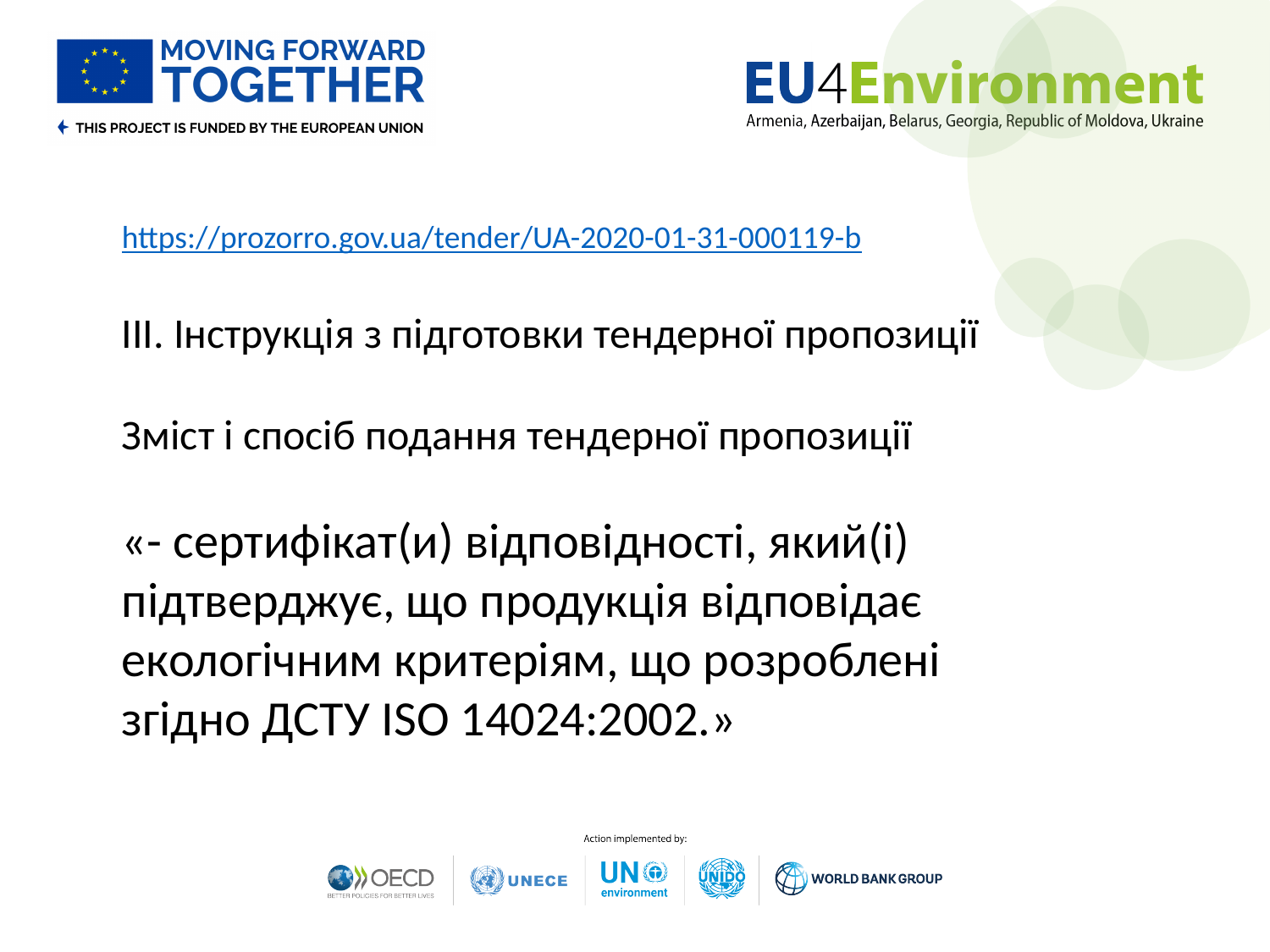

https://prozorro.gov.ua/tender/UA-2020-01-31-000119-b
ІІІ. Інструкція з підготовки тендерної пропозиції

Зміст і спосіб подання тендерної пропозиції

«- сертифікат(и) відповідності, який(і) підтверджує, що продукція відповідає екологічним критеріям, що розроблені
згідно ДСТУ ISO 14024:2002.»